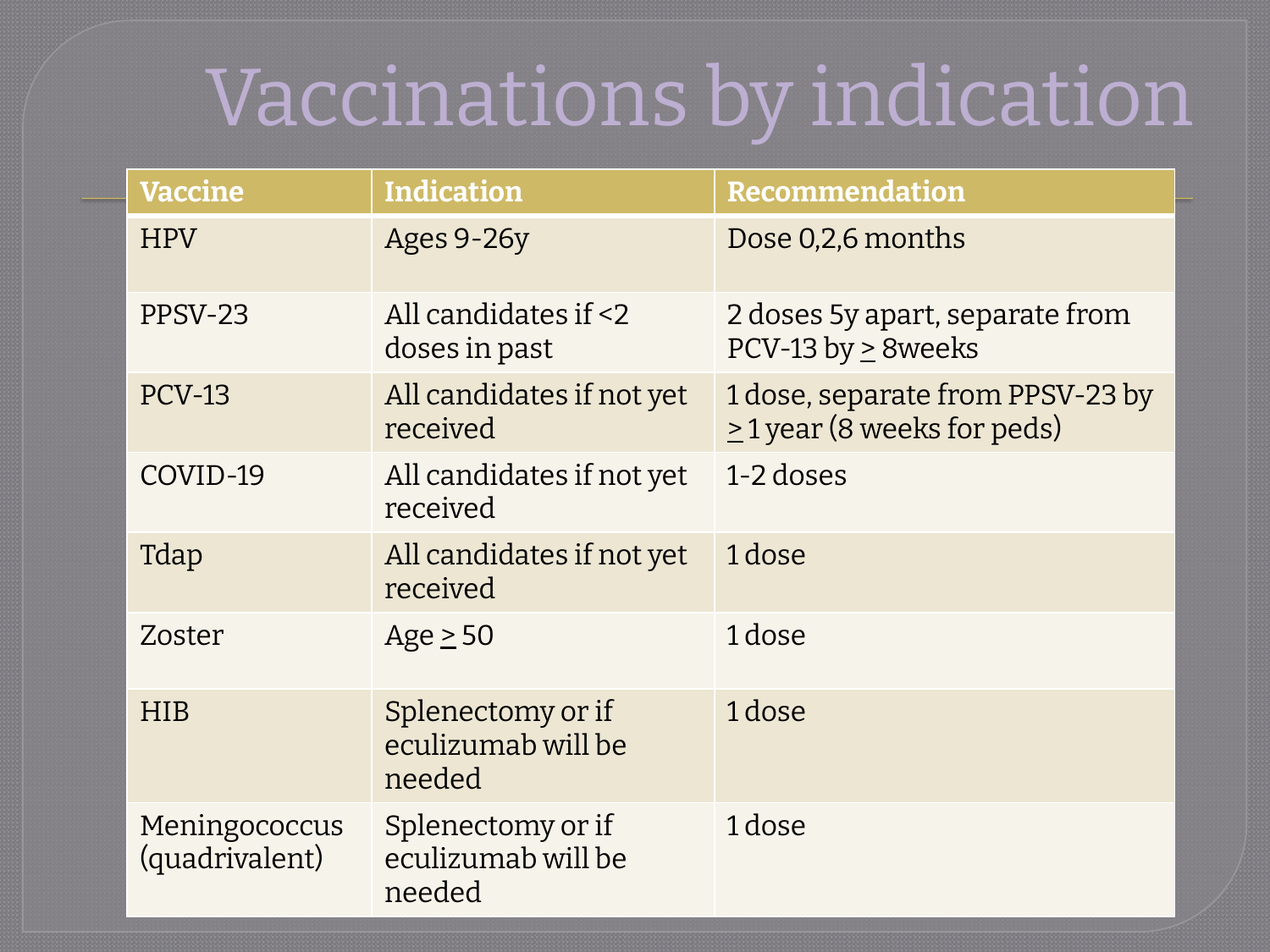

# Vaccinations by indication
| Vaccine | Indication | Recommendation |
| --- | --- | --- |
| HPV | Ages 9-26y | Dose 0,2,6 months |
| PPSV-23 | All candidates if <2 doses in past | 2 doses 5y apart, separate from PCV-13 by > 8weeks |
| PCV-13 | All candidates if not yet received | 1 dose, separate from PPSV-23 by > 1 year (8 weeks for peds) |
| COVID-19 | All candidates if not yet received | 1-2 doses |
| Tdap | All candidates if not yet received | 1 dose |
| Zoster | Age > 50 | 1 dose |
| HIB | Splenectomy or if eculizumab will be needed | 1 dose |
| Meningococcus (quadrivalent) | Splenectomy or if eculizumab will be needed | 1 dose |